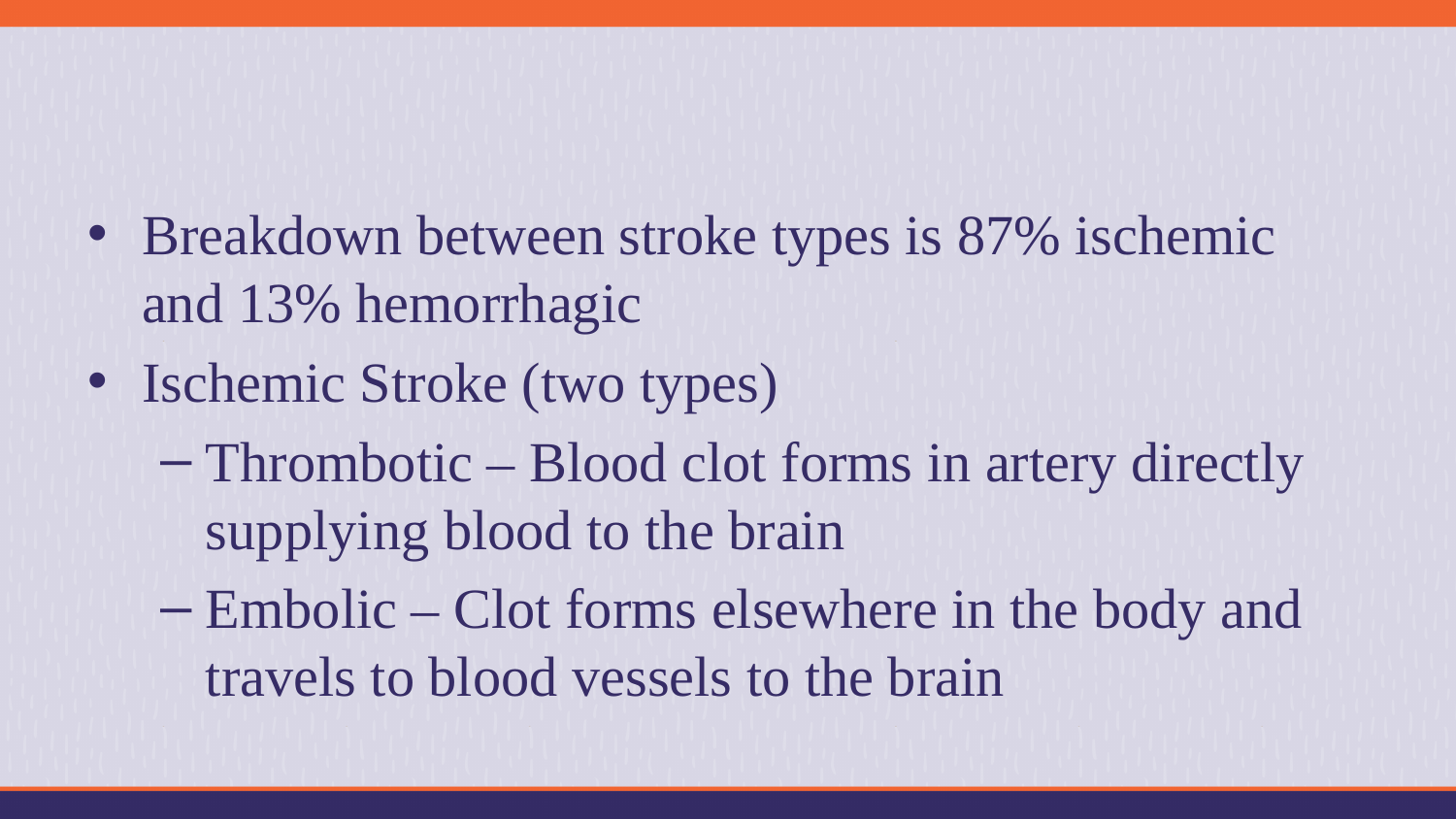

#
Breakdown between stroke types is 87% ischemic and 13% hemorrhagic
Ischemic Stroke (two types)
Thrombotic – Blood clot forms in artery directly supplying blood to the brain
Embolic – Clot forms elsewhere in the body and travels to blood vessels to the brain